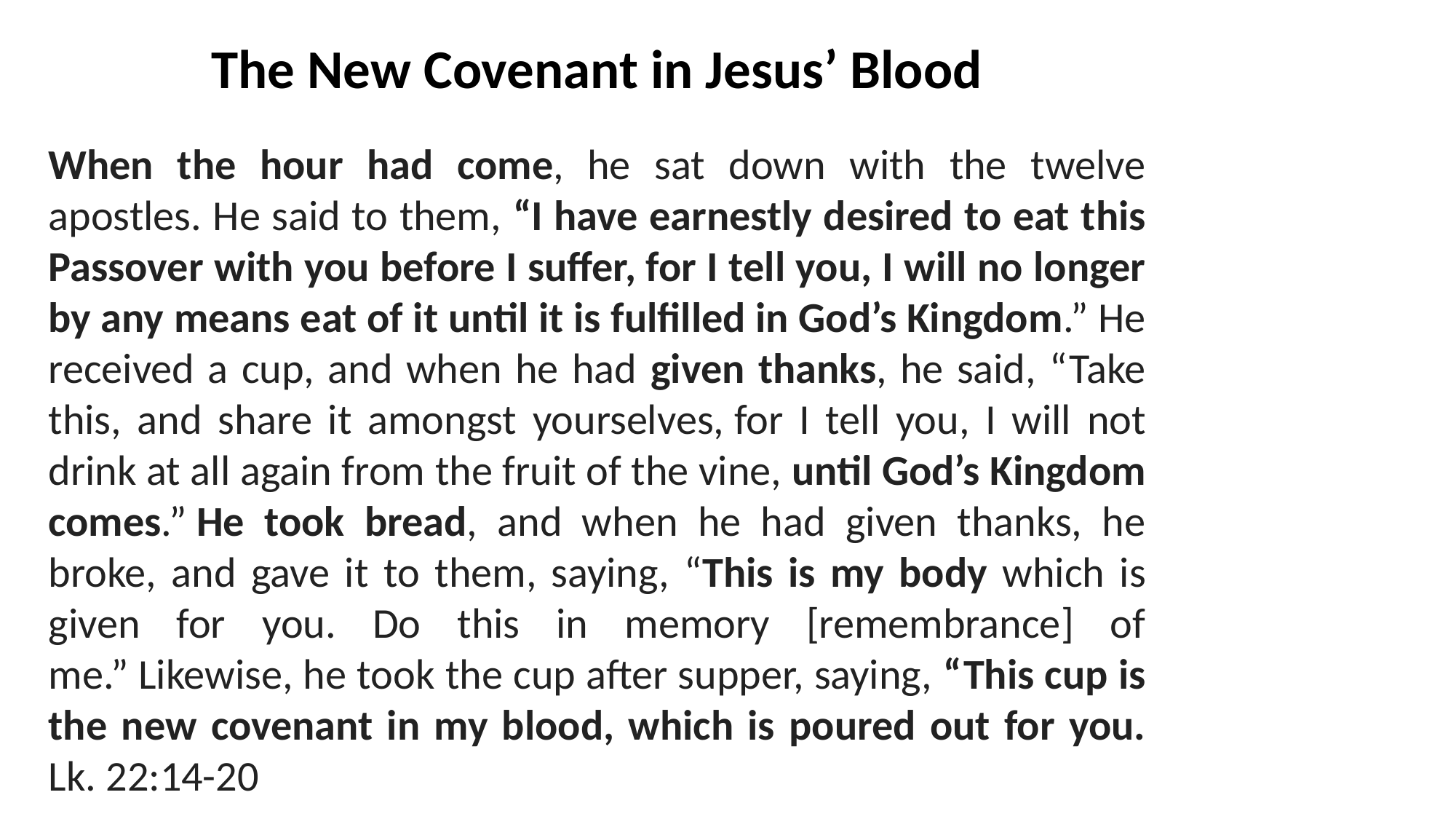

The New Covenant in Jesus’ Blood
When the hour had come, he sat down with the twelve apostles. He said to them, “I have earnestly desired to eat this Passover with you before I suffer, for I tell you, I will no longer by any means eat of it until it is fulfilled in God’s Kingdom.” He received a cup, and when he had given thanks, he said, “Take this, and share it amongst yourselves, for I tell you, I will not drink at all again from the fruit of the vine, until God’s Kingdom comes.” He took bread, and when he had given thanks, he broke, and gave it to them, saying, “This is my body which is given for you. Do this in memory [remembrance] of me.” Likewise, he took the cup after supper, saying, “This cup is the new covenant in my blood, which is poured out for you. Lk. 22:14-20